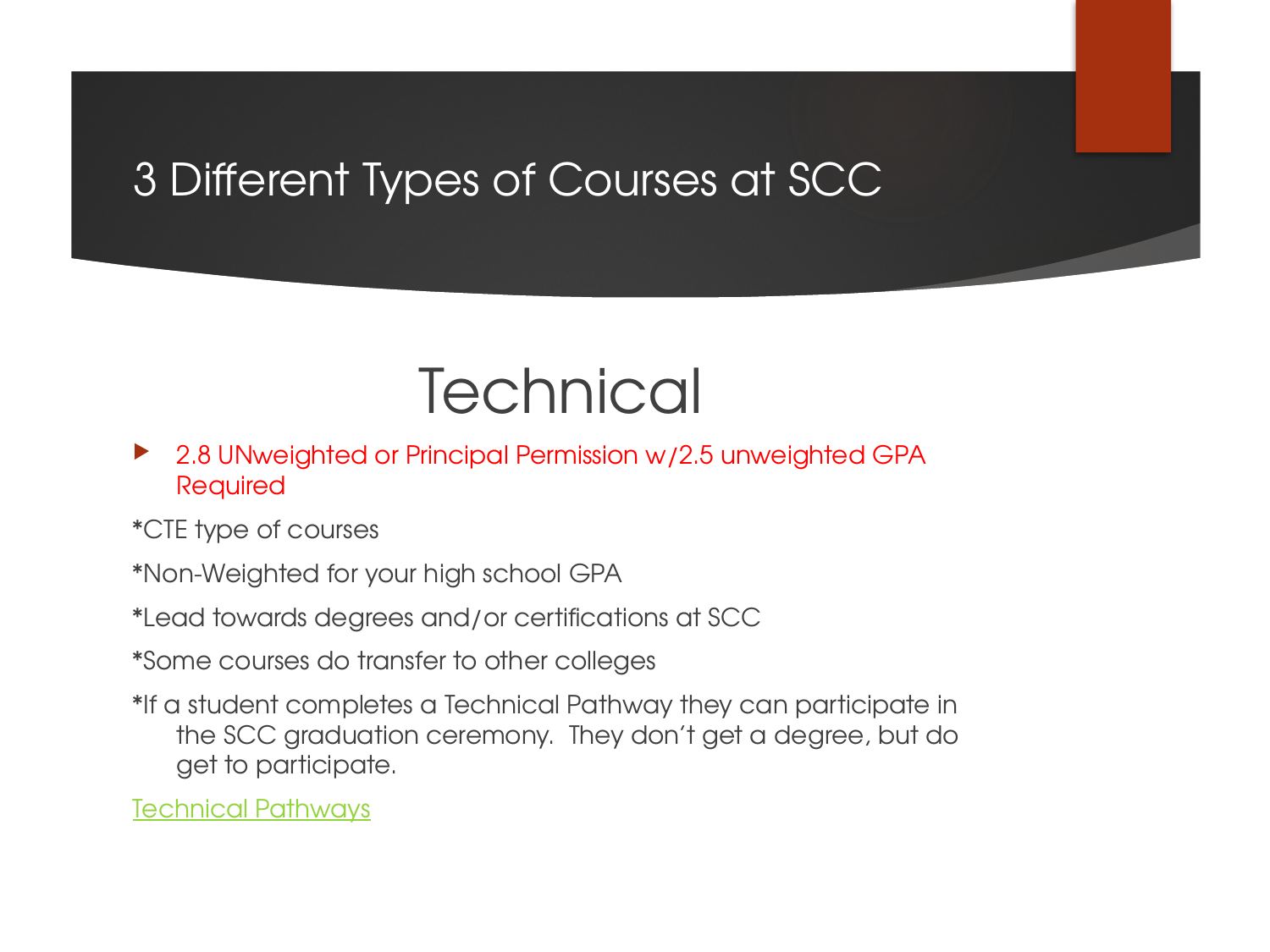

# 3 Different Types of Courses at SCC
Technical
2.8 UNweighted or Principal Permission w/2.5 unweighted GPA Required
*CTE type of courses
*Non-Weighted for your high school GPA
*Lead towards degrees and/or certifications at SCC
*Some courses do transfer to other colleges
*If a student completes a Technical Pathway they can participate in the SCC graduation ceremony.  They don’t get a degree, but do get to participate.
Technical Pathways